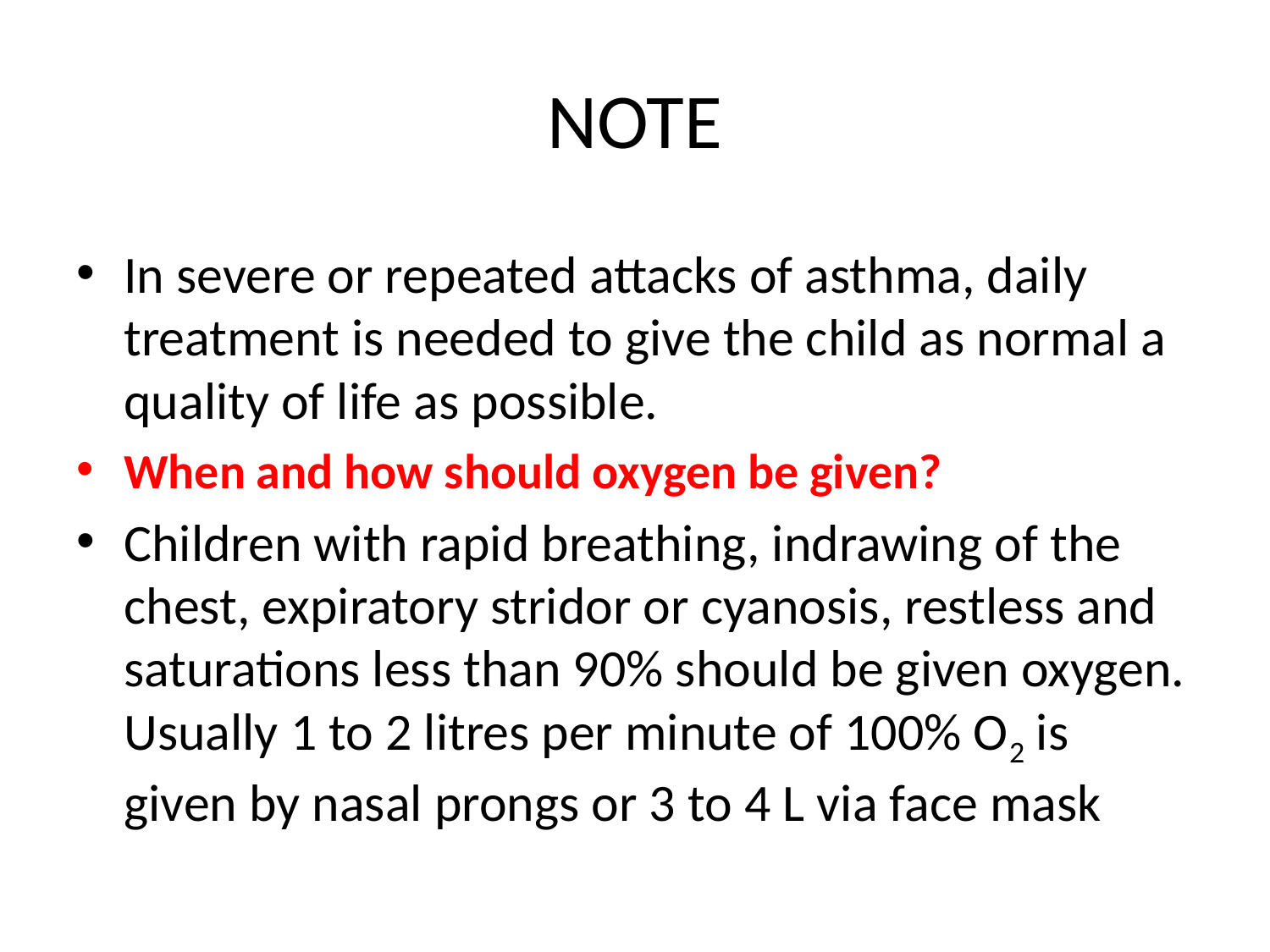

# NOTE
In severe or repeated attacks of asthma, daily treatment is needed to give the child as normal a quality of life as possible.
When and how should oxygen be given?
Children with rapid breathing, indrawing of the chest, expiratory stridor or cyanosis, restless and saturations less than 90% should be given oxygen. Usually 1 to 2 litres per minute of 100% O2 is given by nasal prongs or 3 to 4 L via face mask